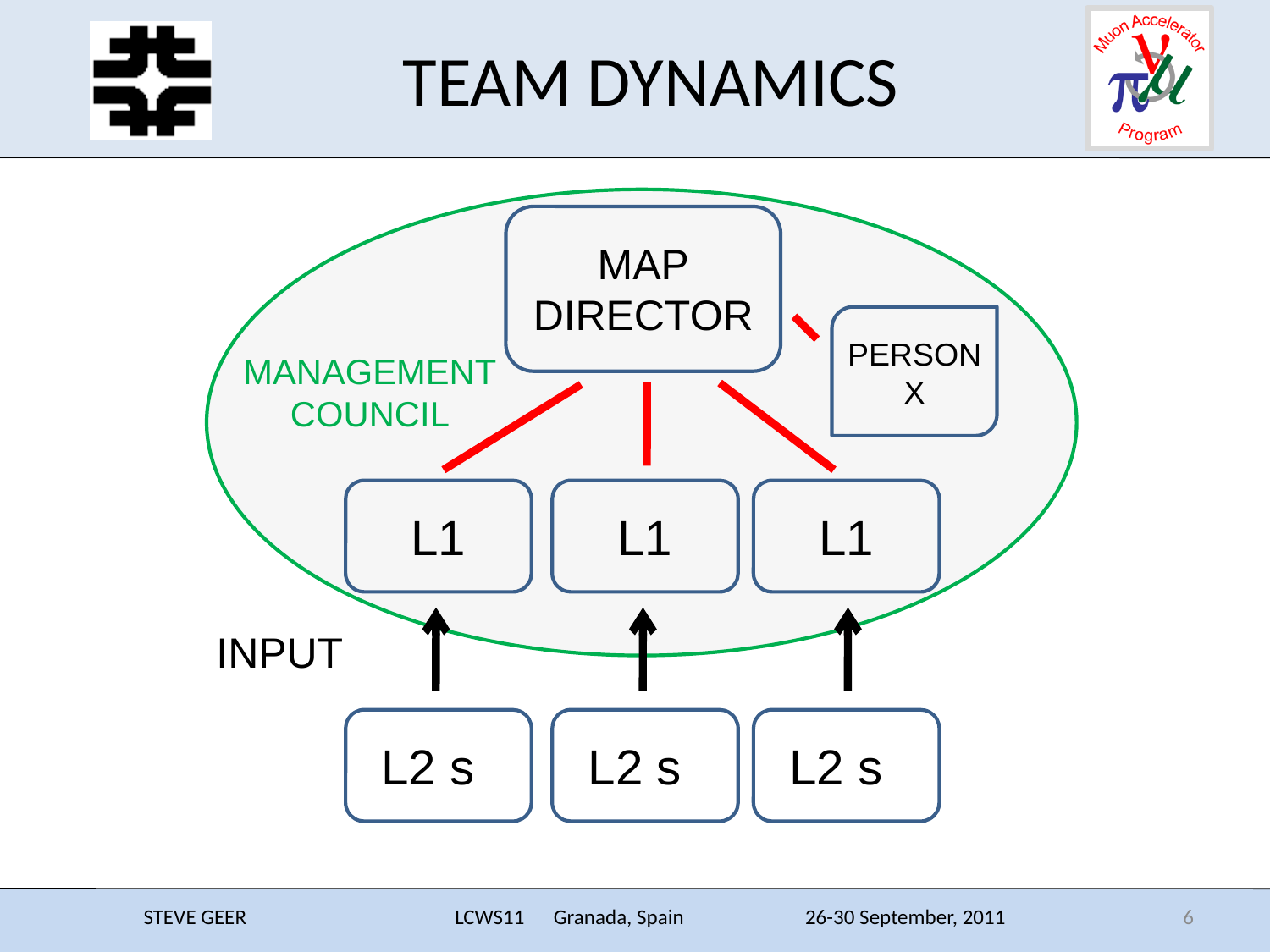

# TEAM DYNAMICS

MAP
DIRECTOR

PERSON
X
MANAGEMENT
COUNCIL

L1

L1

L1
INPUT

L2 s

L2 s

L2 s
STEVE GEER                                           LCWS11      Granada, Spain                         26-30 September, 2011
6